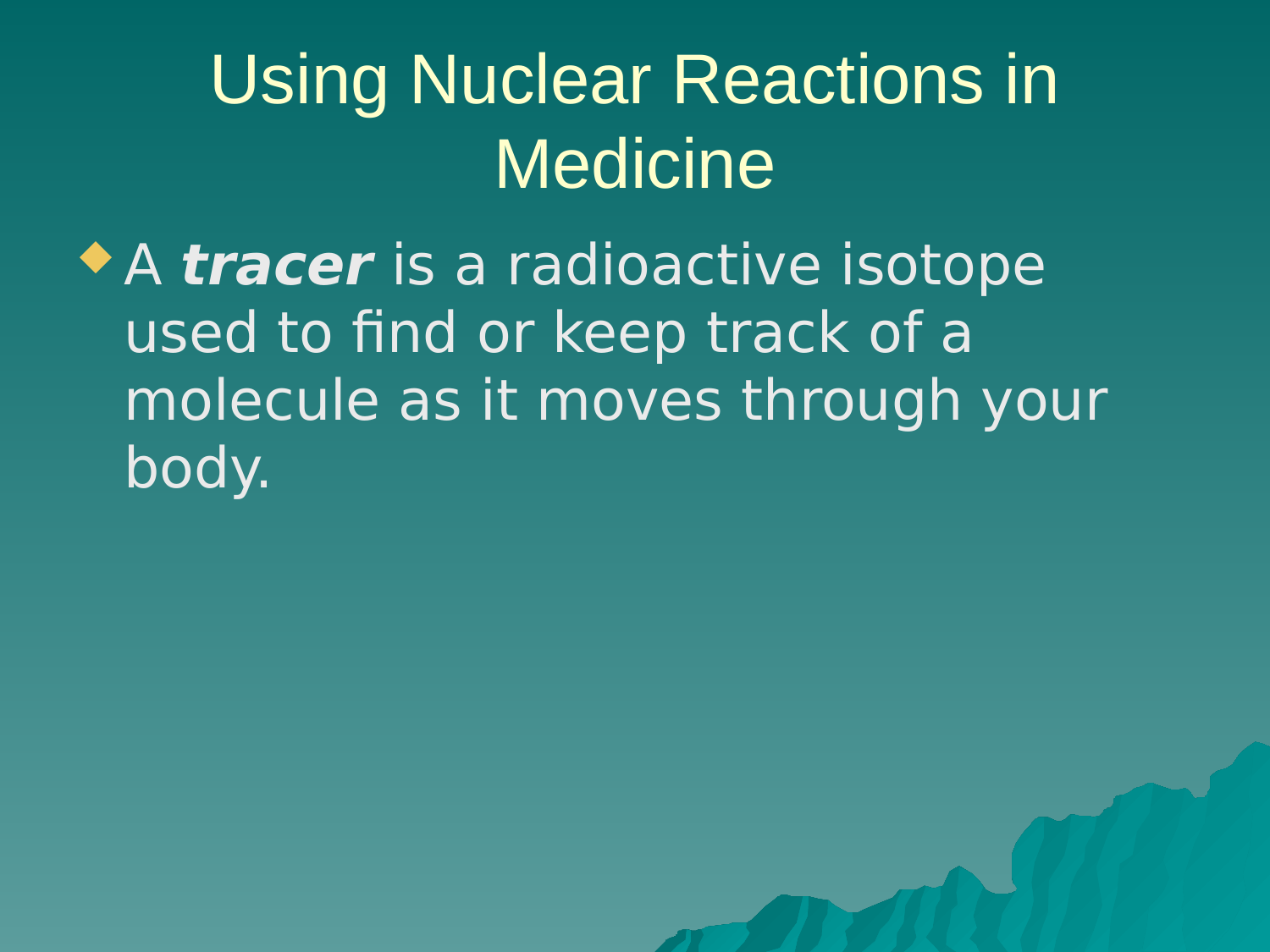

# Using Nuclear Reactions in Medicine
A tracer is a radioactive isotope used to find or keep track of a molecule as it moves through your body.